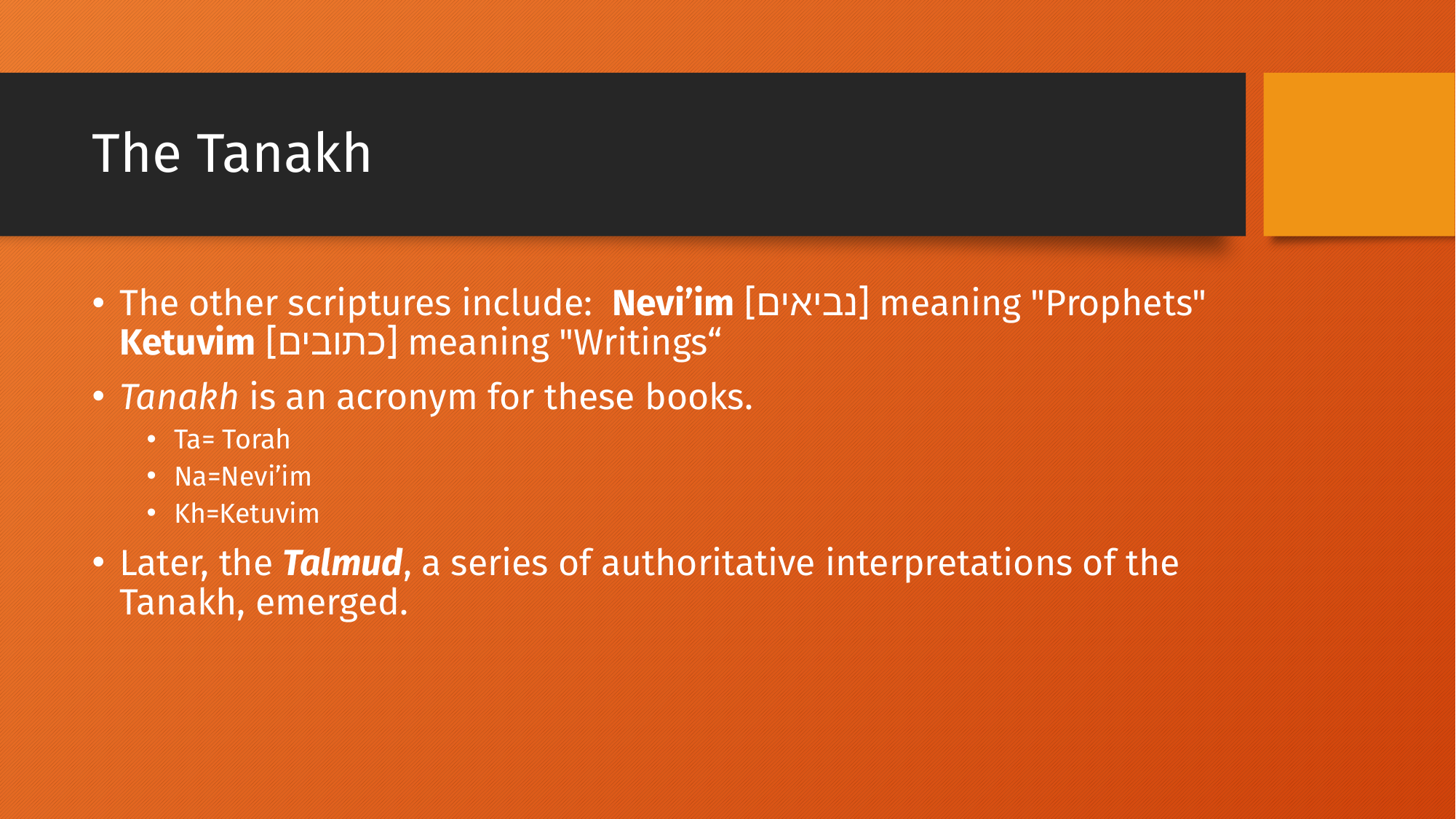

# The Tanakh
The other scriptures include:  Nevi’im [נביאים] meaning "Prophets"
Ketuvim [כתובים] meaning "Writings“
Tanakh is an acronym for these books.
Ta= Torah
Na=Nevi’im
Kh=Ketuvim
Later, the Talmud, a series of authoritative interpretations of the Tanakh, emerged.